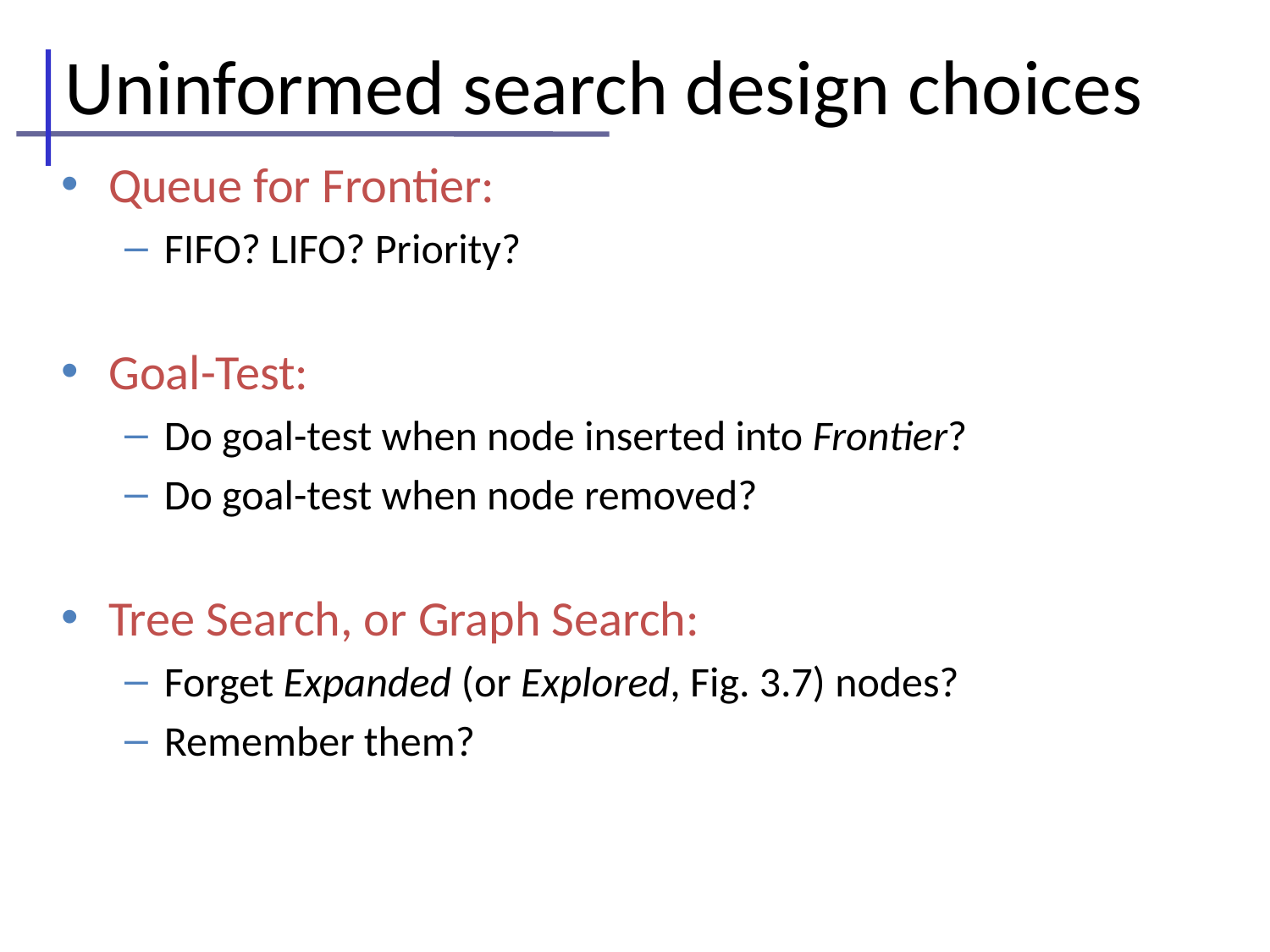

# Uninformed search design choices
Queue for Frontier:
FIFO? LIFO? Priority?

Goal-Test:
Do goal-test when node inserted into Frontier?
Do goal-test when node removed?

Tree Search, or Graph Search:
Forget Expanded (or Explored, Fig. 3.7) nodes?
Remember them?